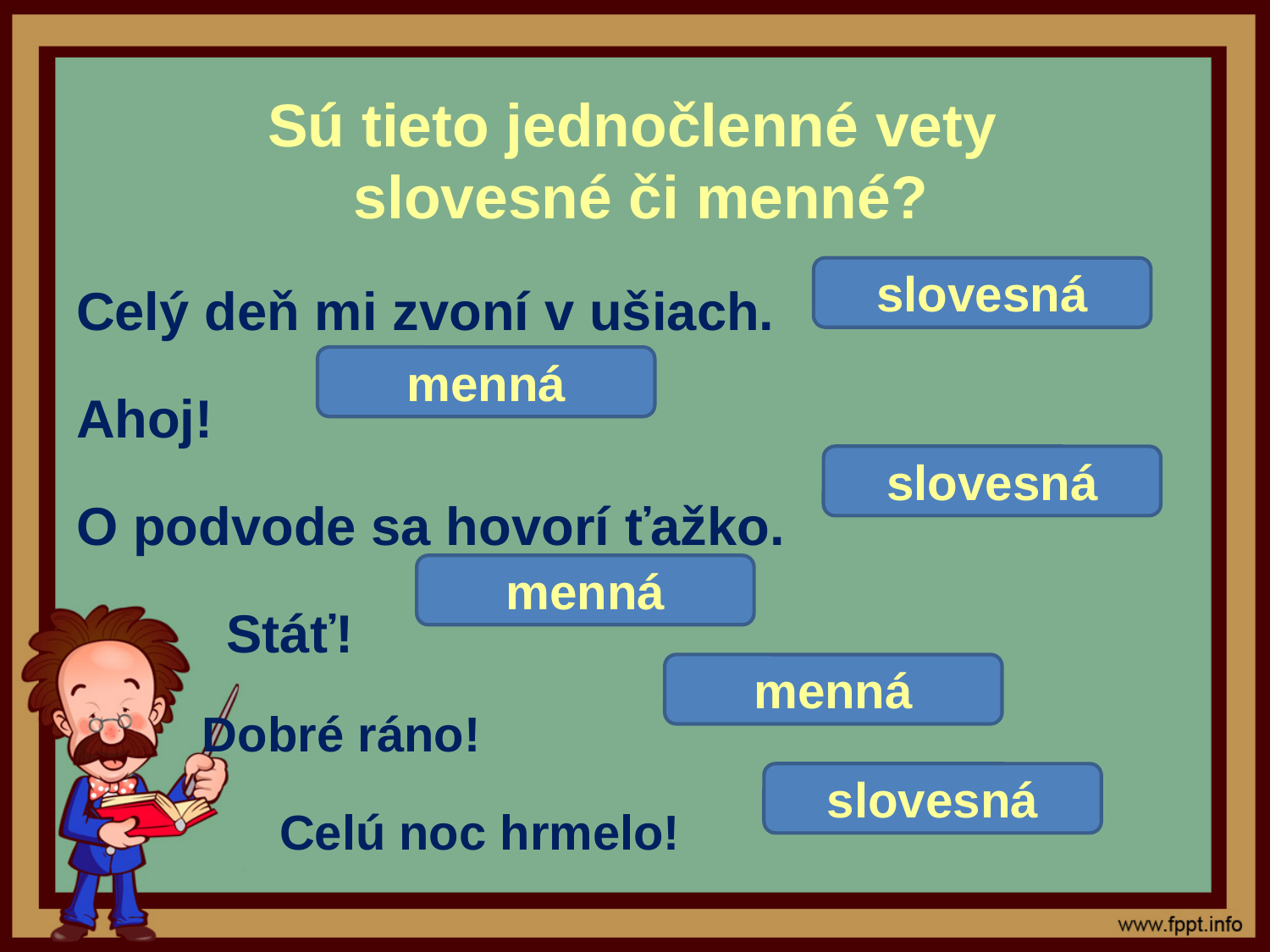

# Sú tieto jednočlenné vety slovesné či menné?
Celý deň mi zvoní v ušiach.
Ahoj!
O podvode sa hovorí ťažko.
          Stáť!
		      Dobré ráno!
               Celú noc hrmelo!
slovesná
menná
slovesná
menná
menná
slovesná